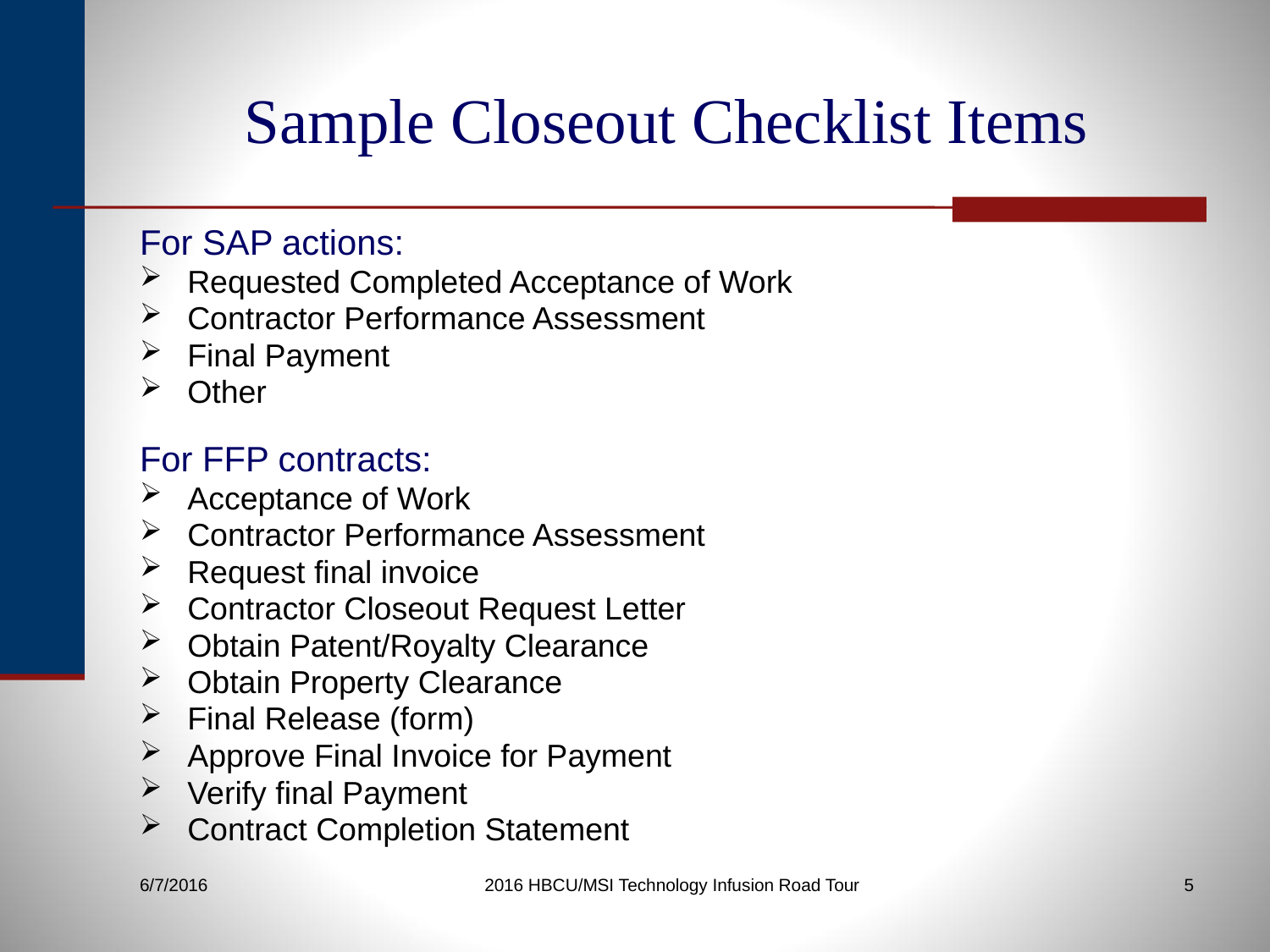

# Sample Closeout Checklist Items
For SAP actions:
Requested Completed Acceptance of Work
Contractor Performance Assessment
Final Payment
Other

For FFP contracts:
Acceptance of Work
Contractor Performance Assessment
Request final invoice
Contractor Closeout Request Letter
Obtain Patent/Royalty Clearance
Obtain Property Clearance
Final Release (form)
Approve Final Invoice for Payment
Verify final Payment
Contract Completion Statement
2016 HBCU/MSI Technology Infusion Road Tour

5
6/7/2016